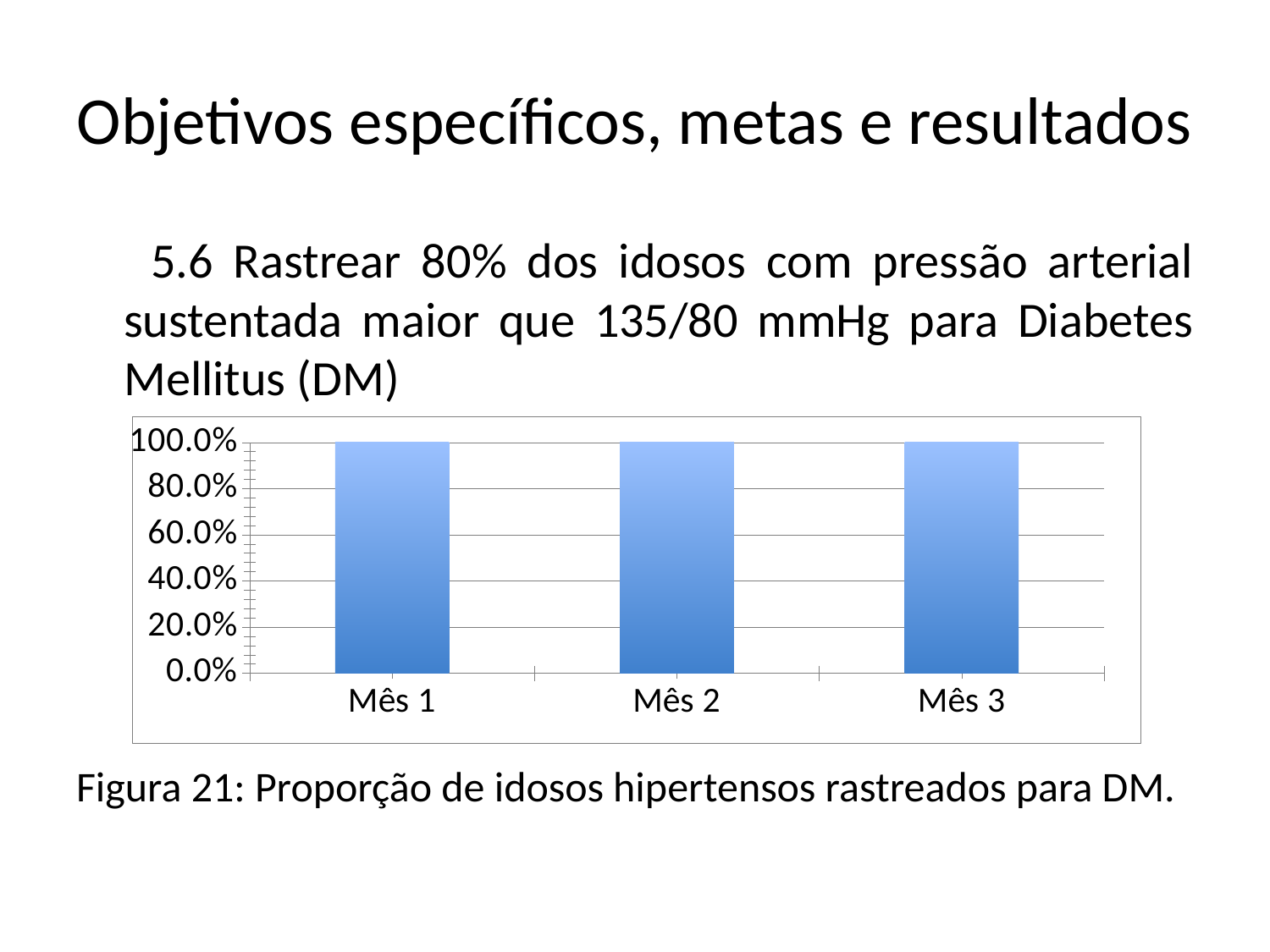

# Objetivos específicos, metas e resultados
    5.6 Rastrear 80% dos idosos com pressão arterial sustentada maior que 135/80 mmHg para Diabetes Mellitus (DM)

Figura 21: Proporção de idosos hipertensos rastreados para DM.

### Chart

| Category | Proporção de idosos hipertensos rastreados para diabetes |
|---|---|
| Mês 1 | 1.0 |
| Mês 2 | 1.0 |
| Mês 3 | 1.0 |